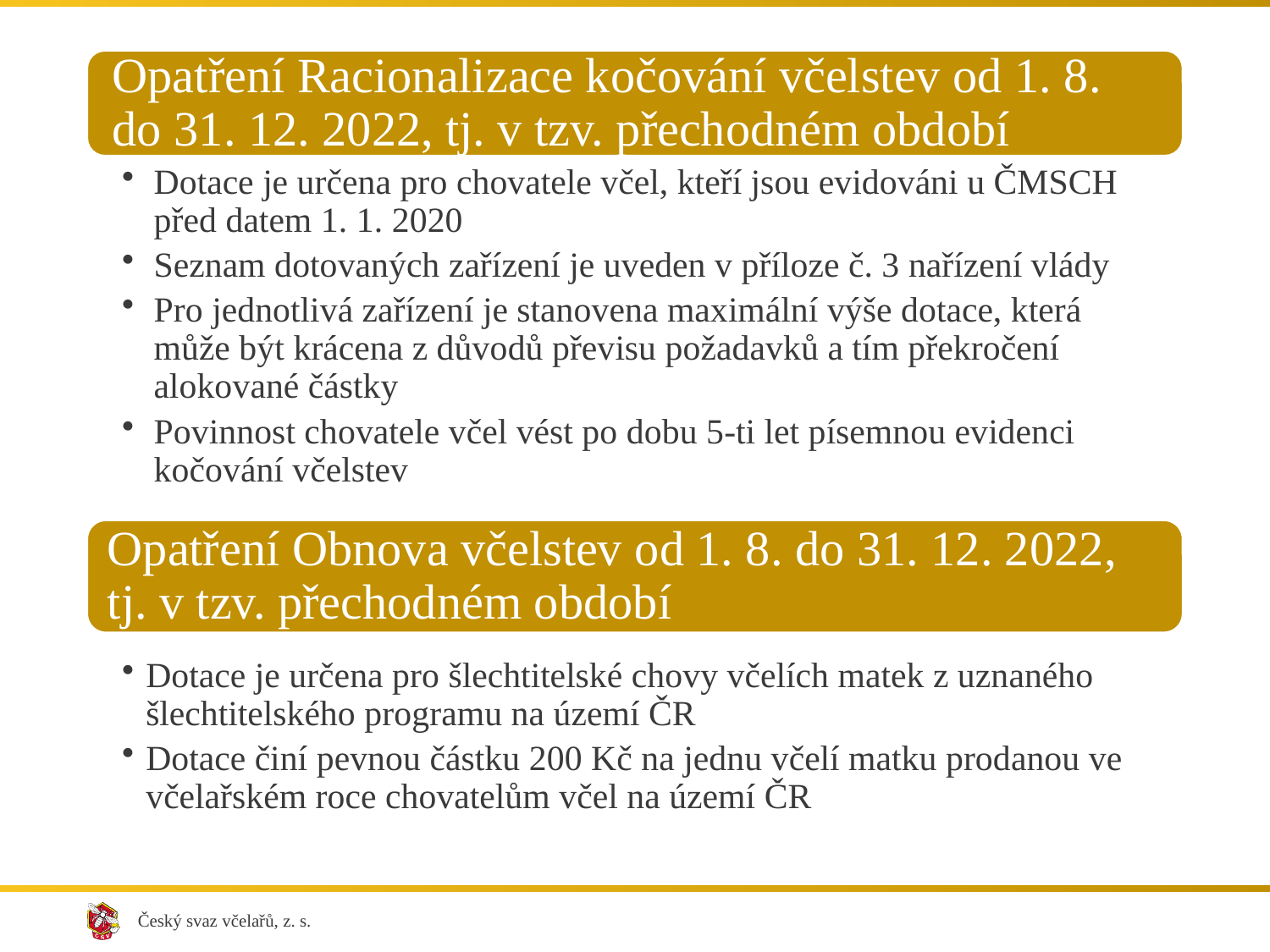

#
Opatření Racionalizace kočování včelstev od 1. 8. do 31. 12. 2022, tj. v tzv. přechodném období
Dotace je určena pro chovatele včel, kteří jsou evidováni u ČMSCH před datem 1. 1. 2020
Seznam dotovaných zařízení je uveden v příloze č. 3 nařízení vlády
Pro jednotlivá zařízení je stanovena maximální výše dotace, která může být krácena z důvodů převisu požadavků a tím překročení alokované částky
Povinnost chovatele včel vést po dobu 5-ti let písemnou evidenci kočování včelstev

Opatření Obnova včelstev od 1. 8. do 31. 12. 2022, tj. v tzv. přechodném období

Dotace je určena pro šlechtitelské chovy včelích matek z uznaného šlechtitelského programu na území ČR
Dotace činí pevnou částku 200 Kč na jednu včelí matku prodanou ve včelařském roce chovatelům včel na území ČR